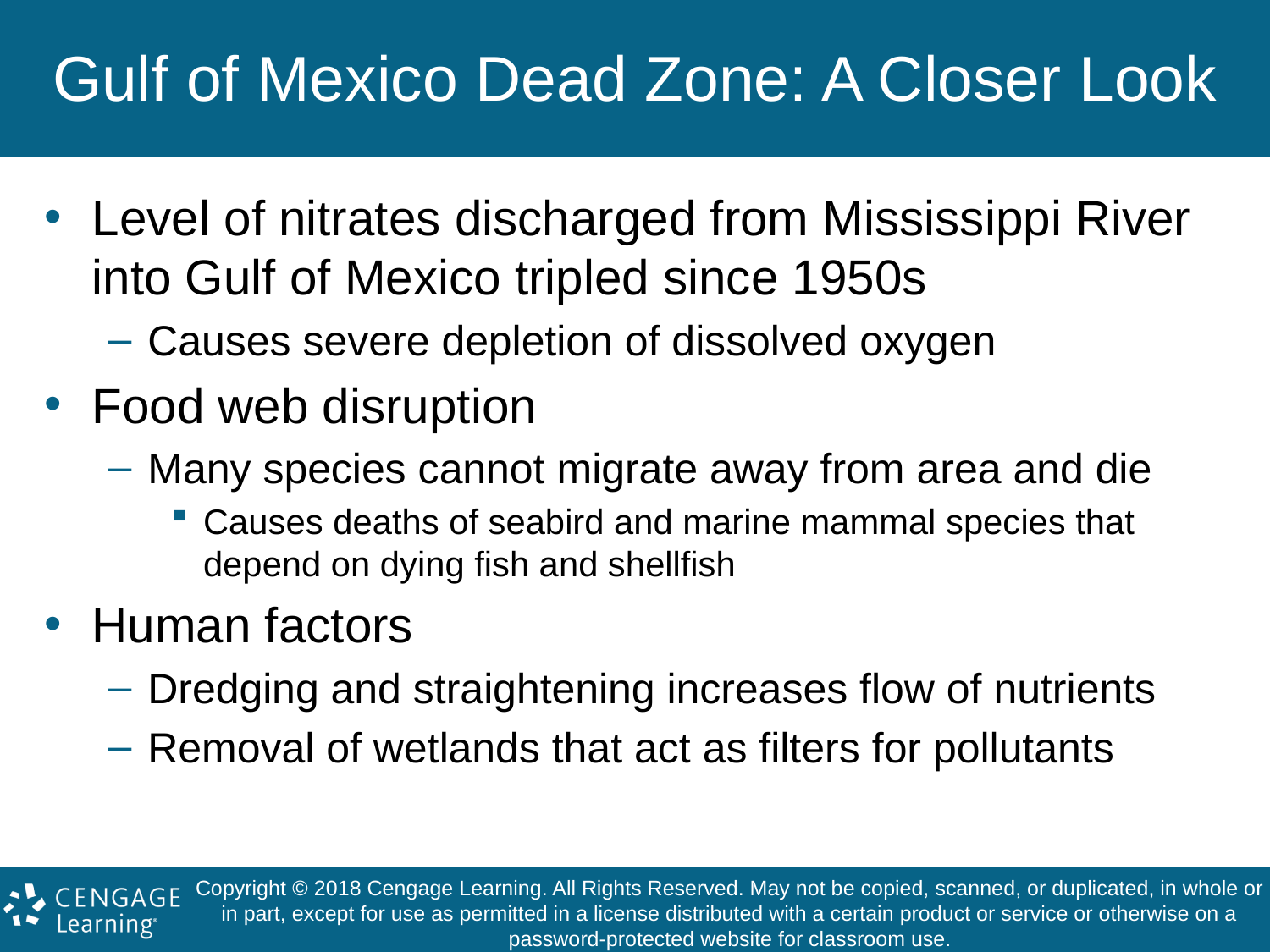

# Gulf of Mexico Dead Zone: A Closer Look
Level of nitrates discharged from Mississippi River into Gulf of Mexico tripled since 1950s
Causes severe depletion of dissolved oxygen
Food web disruption
Many species cannot migrate away from area and die
Causes deaths of seabird and marine mammal species that depend on dying fish and shellfish
Human factors
Dredging and straightening increases flow of nutrients
Removal of wetlands that act as filters for pollutants